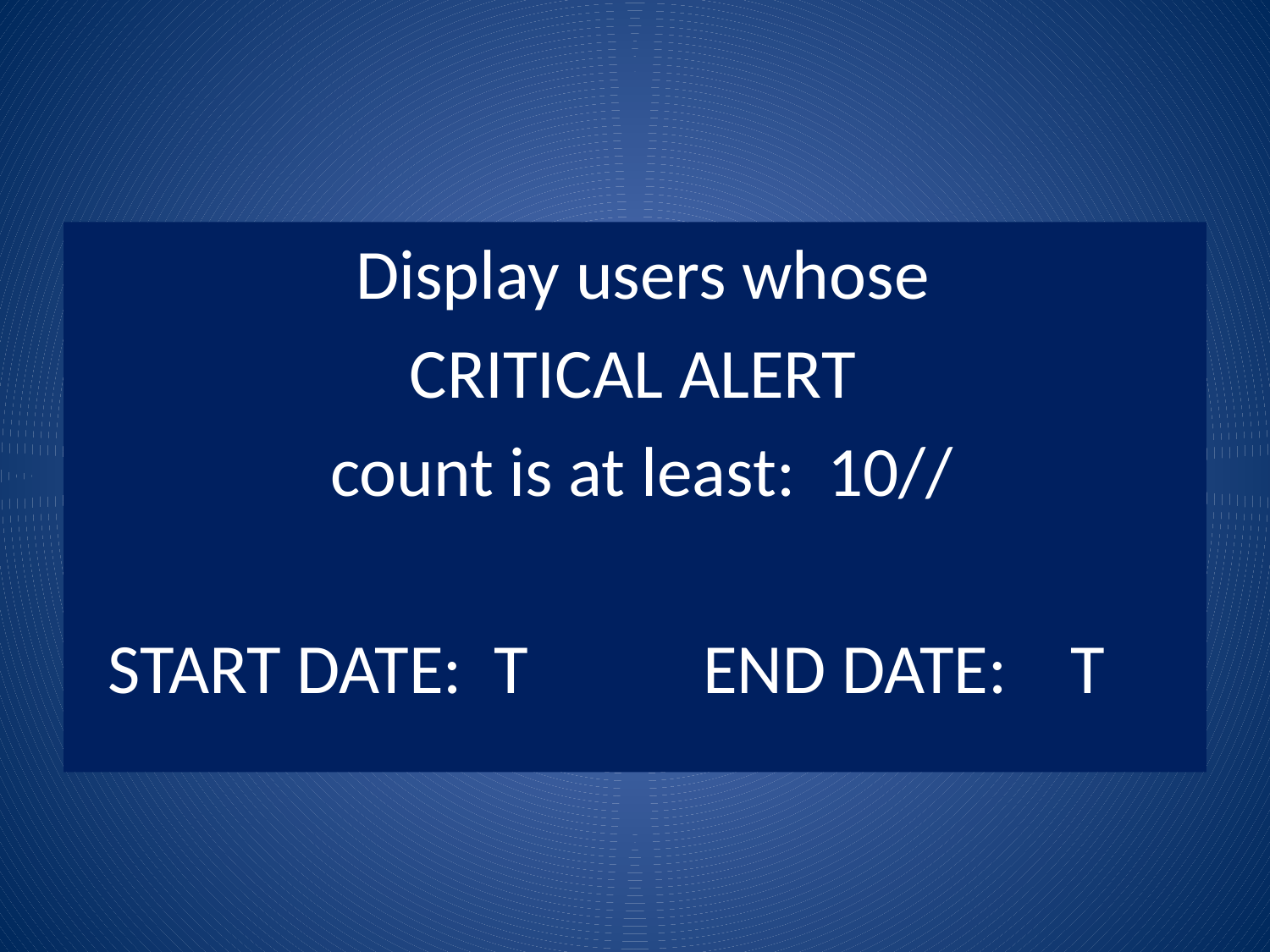

Display users whose
                     CRITICAL ALERT
                count is at least:  10//

  START DATE:  T           END DATE:    T